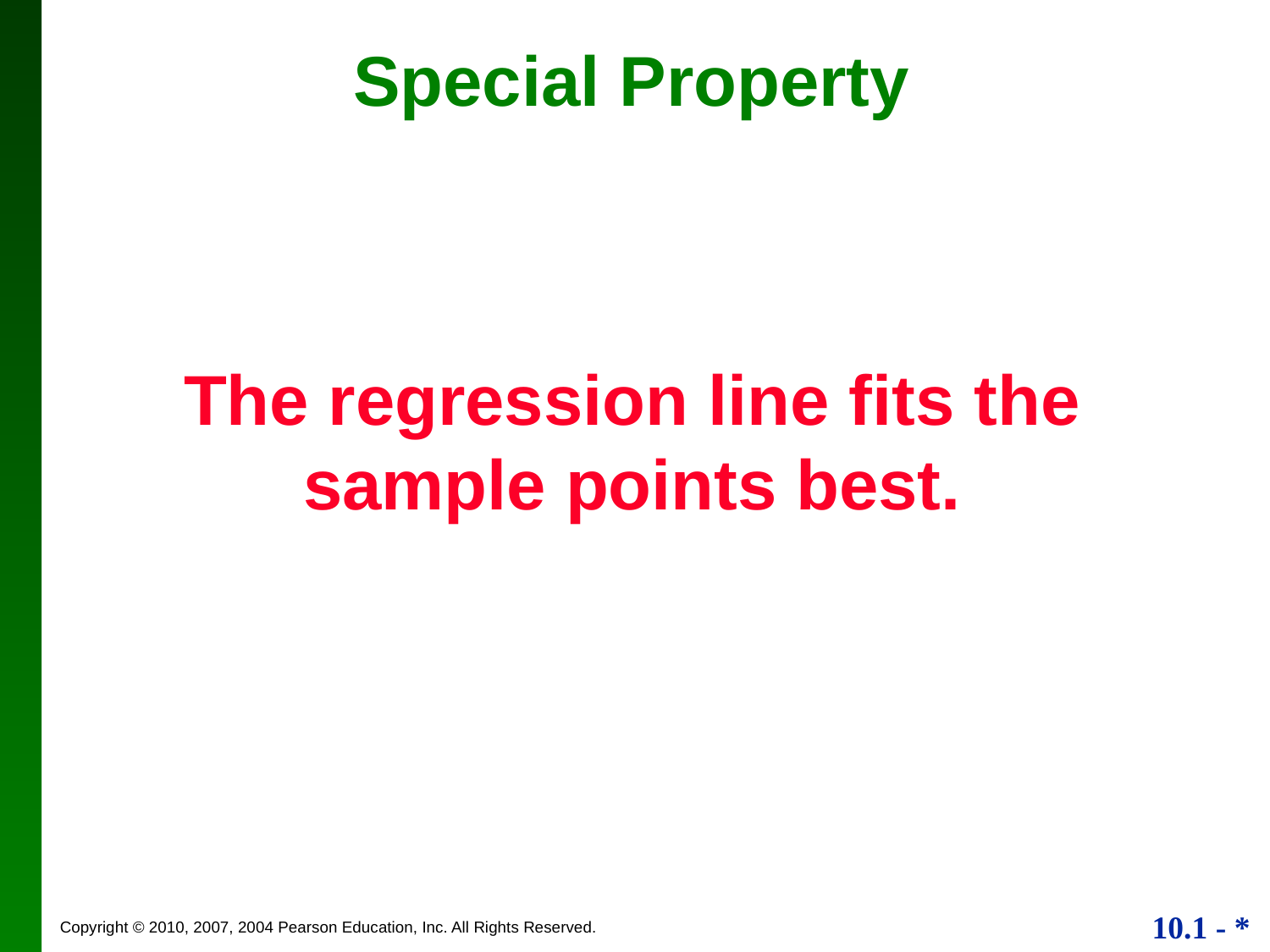

Special Property
The regression line fits the sample points best.